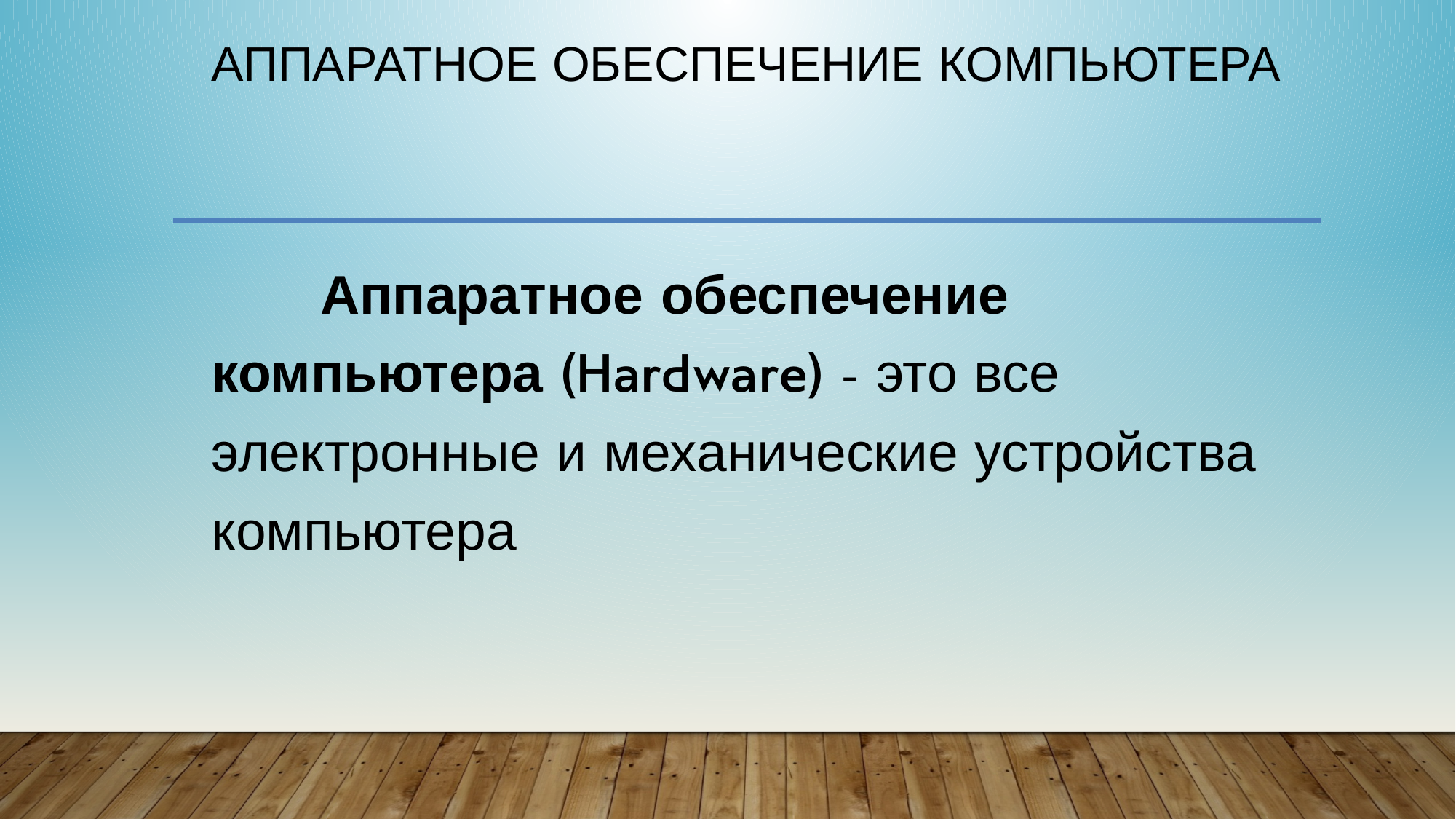

# Аппаратное обеспечение компьютера
		Аппаратное обеспечение компьютера (Hardware) - это все электронные и механические устройства компьютера